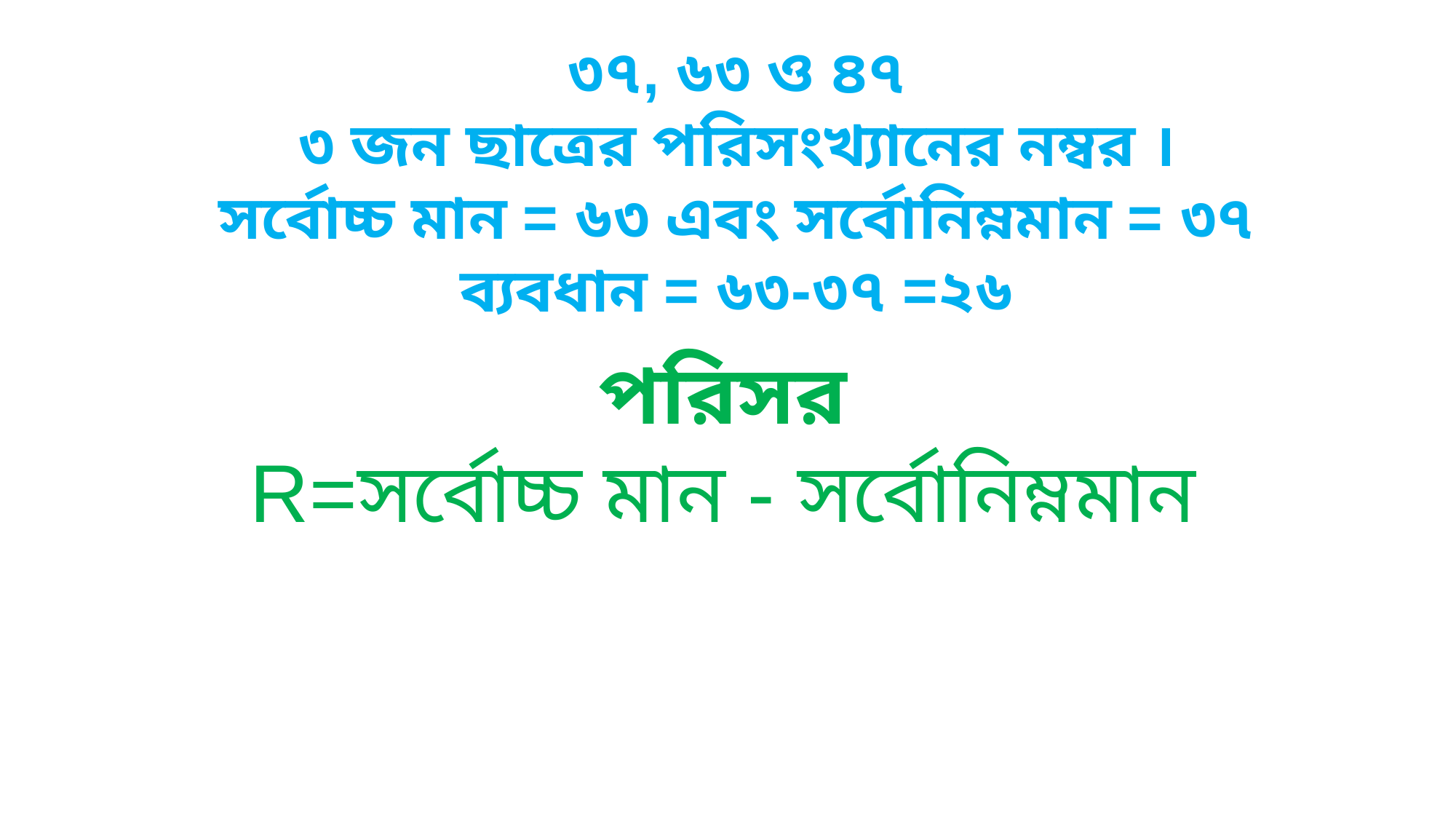

৩৭, ৬৩ ও ৪৭
৩ জন ছাত্রের পরিসংখ্যানের নম্বর ।
সর্বোচ্চ মান = ৬৩ এবং সর্বোনিম্নমান = ৩৭
ব্যবধান = ৬৩-৩৭ =২৬
পরিসর
R=সর্বোচ্চ মান - সর্বোনিম্নমান